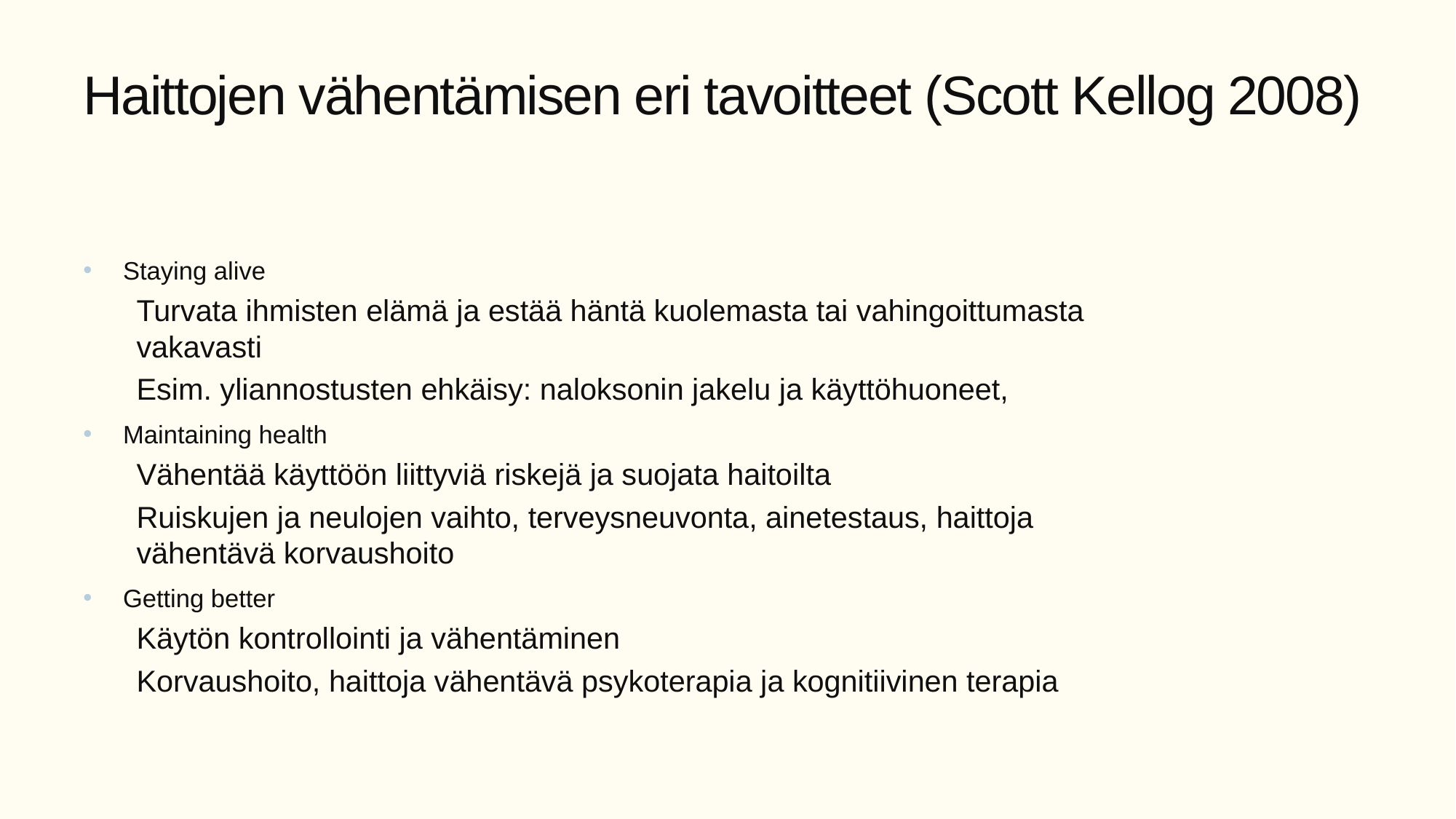

# Haittojen vähentämisen eri tavoitteet (Scott Kellog 2008)
Staying alive
Turvata ihmisten elämä ja estää häntä kuolemasta tai vahingoittumasta vakavasti
Esim. yliannostusten ehkäisy: naloksonin jakelu ja käyttöhuoneet,
Maintaining health
Vähentää käyttöön liittyviä riskejä ja suojata haitoilta
Ruiskujen ja neulojen vaihto, terveysneuvonta, ainetestaus, haittoja vähentävä korvaushoito
Getting better
Käytön kontrollointi ja vähentäminen
Korvaushoito, haittoja vähentävä psykoterapia ja kognitiivinen terapia